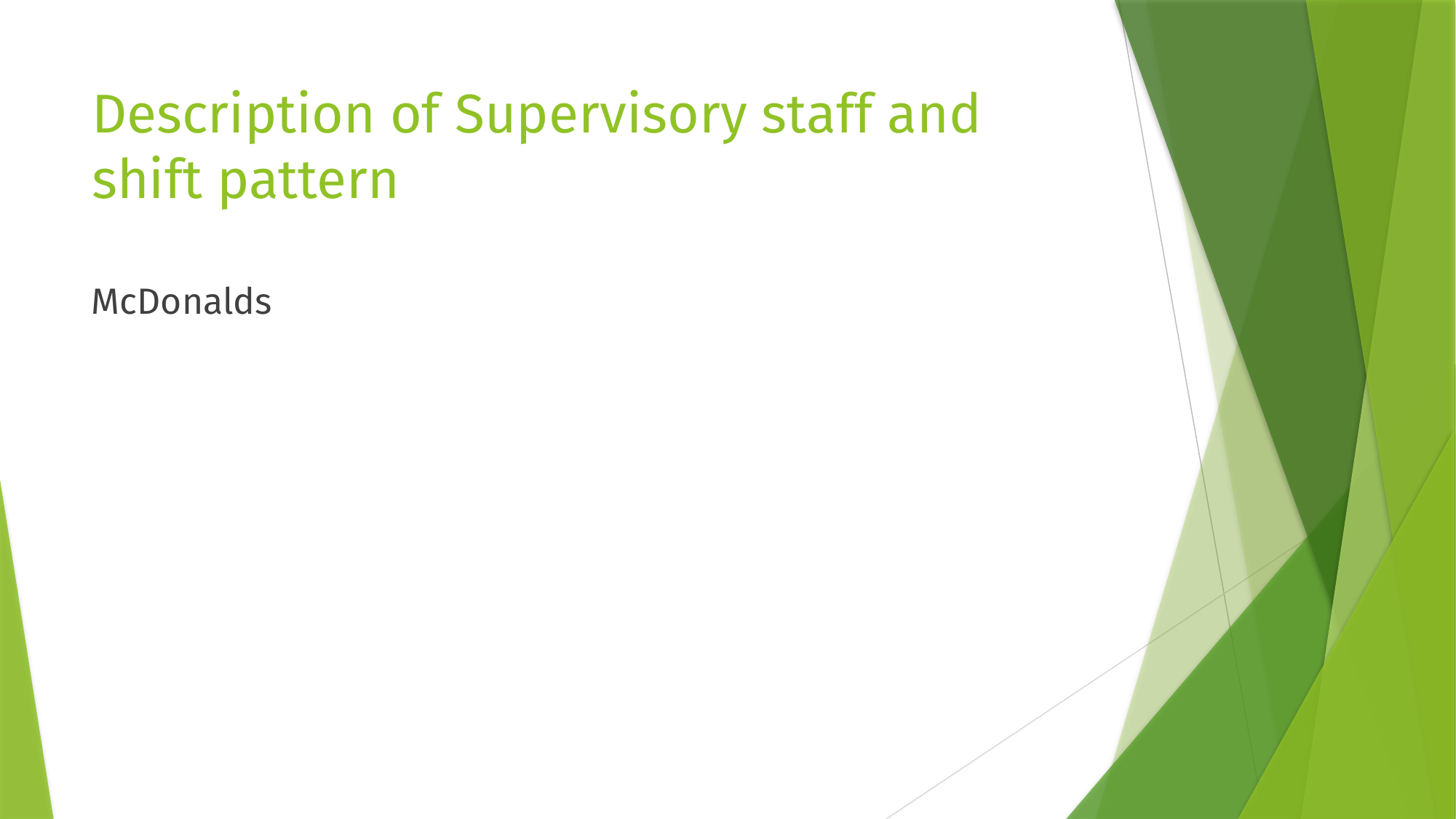

# Description of Supervisory staff and shift pattern
McDonalds